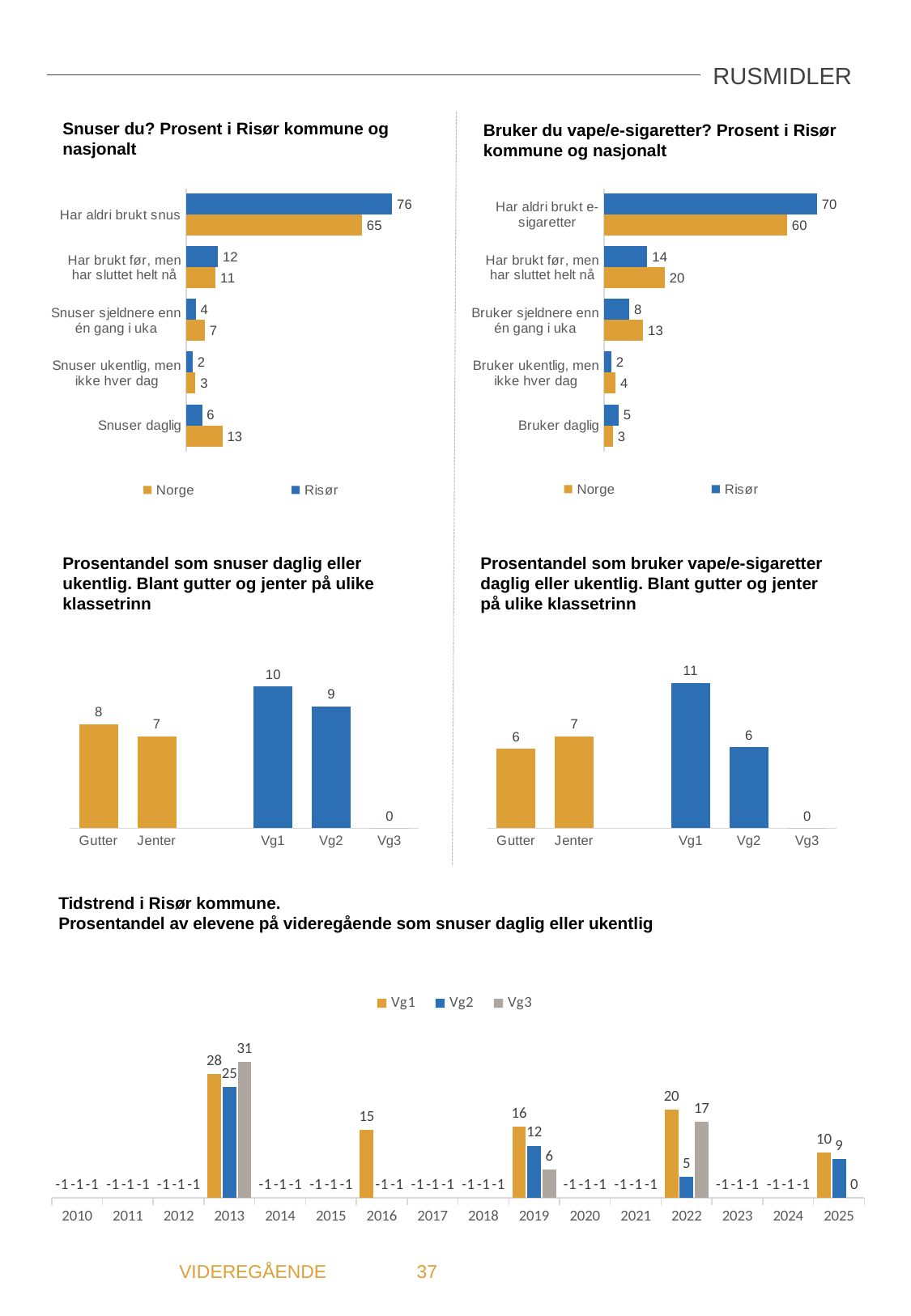

RUSMIDLER
Snuser du? Prosent i Risør kommune og nasjonalt
Bruker du vape/e-sigaretter? Prosent i Risør kommune og nasjonalt

### Chart

| Category | Risør | Norge |
|---|---|---|
| Har aldri brukt snus | 76.47 | 65.26 |
| Har brukt før, men har sluttet helt nå | 11.76 | 10.88 |
| Snuser sjeldnere enn én gang i uka | 3.53 | 6.93 |
| Snuser ukentlig, men ikke hver dag | 2.35 | 3.45 |
| Snuser daglig | 5.88 | 13.48 |

### Chart

| Category | Risør | Norge |
|---|---|---|
| Har aldri brukt e-sigaretter | 70.24 | 60.4 |
| Har brukt før, men har sluttet helt nå | 14.29 | 20.0 |
| Bruker sjeldnere enn én gang i uka | 8.33 | 12.9 |
| Bruker ukentlig, men ikke hver dag | 2.38 | 3.75 |
| Bruker daglig | 4.76 | 2.95 |
Prosentandel som snuser daglig eller ukentlig. Blant gutter og jenter på ulike klassetrinn
Prosentandel som bruker vape/e-sigaretter daglig eller ukentlig. Blant gutter og jenter på ulike klassetrinn

### Chart

| Category | Snuser ukentlig eller daglig |
|---|---|
| Gutter | 7.55 |
| Jenter | 6.67 |
|  | None |
| Vg1 | 10.26 |
| Vg2 | 8.82 |
| Vg3 | 0.0 |

### Chart

| Category | Bruker e-sigarett ukentlig eller daglig |
|---|---|
| Gutter | 5.77 |
| Jenter | 6.67 |
|  | None |
| Vg1 | 10.53 |
| Vg2 | 5.88 |
| Vg3 | 0.0 |
Tidstrend i Risør kommune.
Prosentandel av elevene på videregående som snuser daglig eller ukentlig

### Chart

| Category | Vg1 | Vg2 | Vg3 |
|---|---|---|---|
| 2010 | -1.0 | -1.0 | -1.0 |
| 2011 | -1.0 | -1.0 | -1.0 |
| 2012 | -1.0 | -1.0 | -1.0 |
| 2013 | 28.05 | 25.0 | 30.77 |
| 2014 | -1.0 | -1.0 | -1.0 |
| 2015 | -1.0 | -1.0 | -1.0 |
| 2016 | 15.31 | -1.0 | -1.0 |
| 2017 | -1.0 | -1.0 | -1.0 |
| 2018 | -1.0 | -1.0 | -1.0 |
| 2019 | 16.18 | 11.76 | 6.45 |
| 2020 | -1.0 | -1.0 | -1.0 |
| 2021 | -1.0 | -1.0 | -1.0 |
| 2022 | 20.0 | 4.76 | 17.24 |
| 2023 | -1.0 | -1.0 | -1.0 |
| 2024 | -1.0 | -1.0 | -1.0 |
| 2025 | 10.26 | 8.82 | 0.0 |
	 VIDEREGÅENDE	37